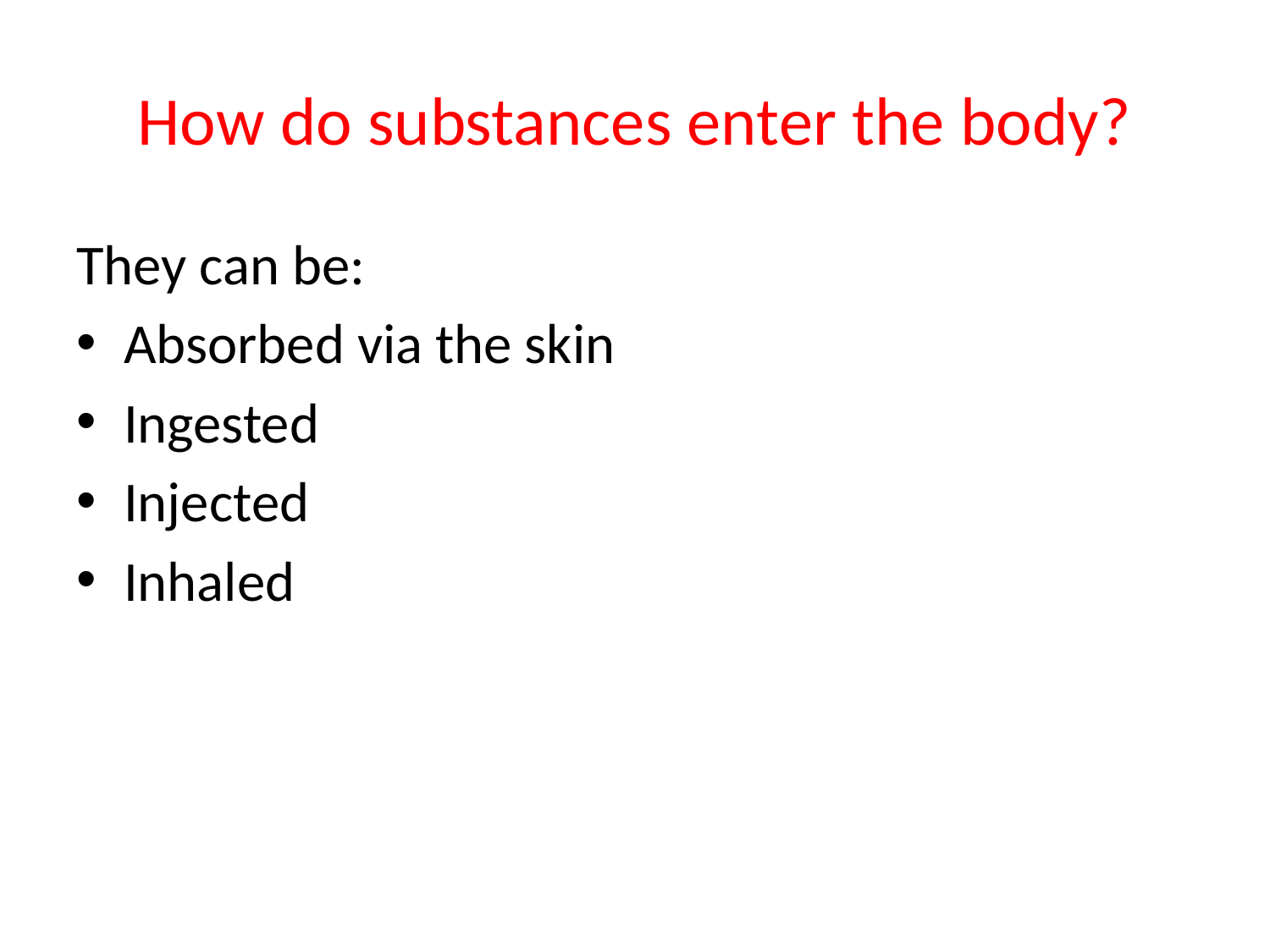

# How do substances enter the body?
They can be:
Absorbed via the skin
Ingested
Injected
Inhaled